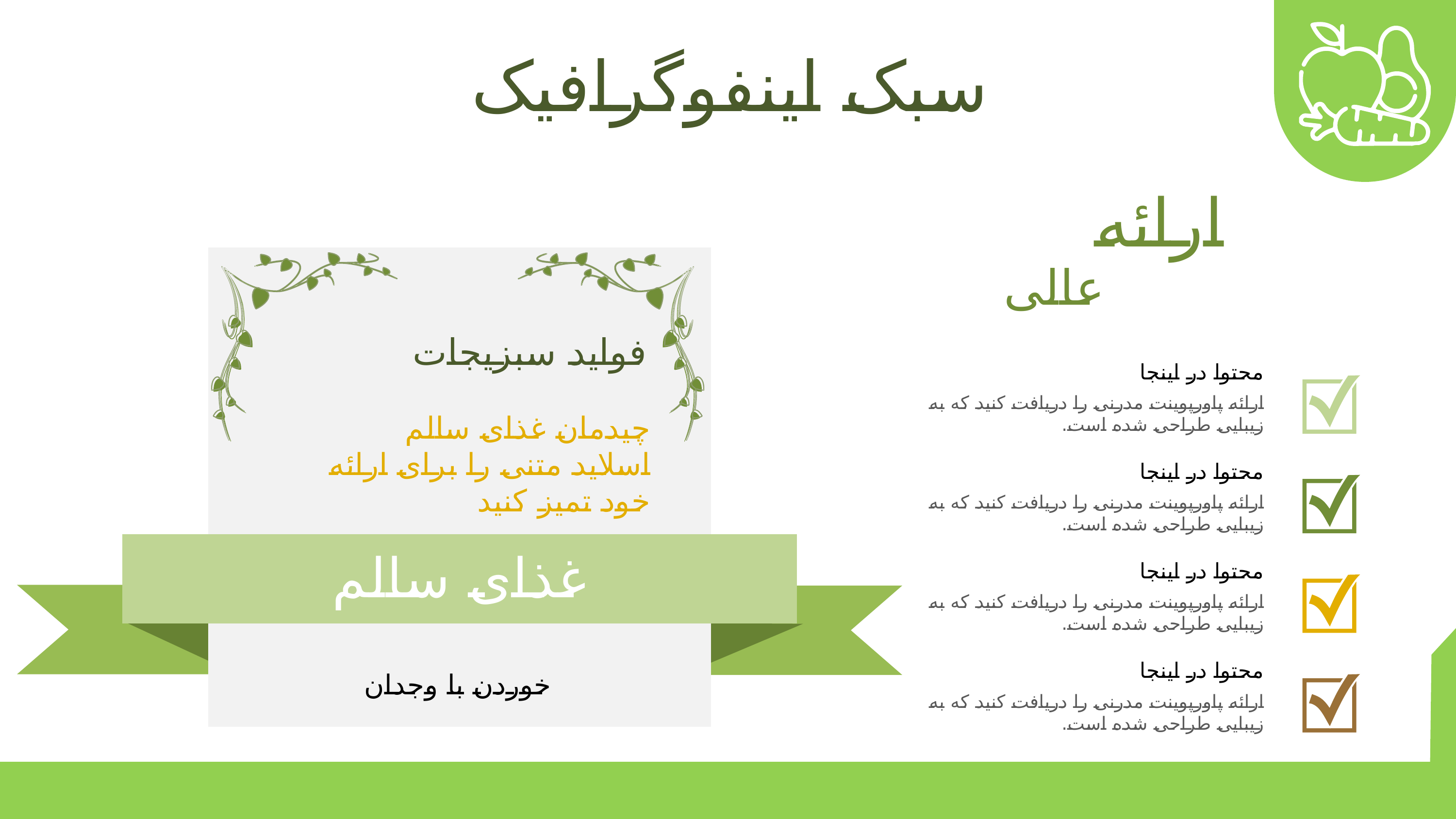

سبک اینفوگرافیک
ارائه

 عالی
فواید سبزیجات
محتوا در اینجا

ارائه پاورپوینت مدرنی را دریافت کنید که به زیبایی طراحی شده است.
چیدمان غذای سالم
اسلاید متنی را برای ارائه خود تمیز کنید
محتوا در اینجا

ارائه پاورپوینت مدرنی را دریافت کنید که به زیبایی طراحی شده است.

غذای سالم
محتوا در اینجا

ارائه پاورپوینت مدرنی را دریافت کنید که به زیبایی طراحی شده است.

محتوا در اینجا

خوردن با وجدان

ارائه پاورپوینت مدرنی را دریافت کنید که به زیبایی طراحی شده است.